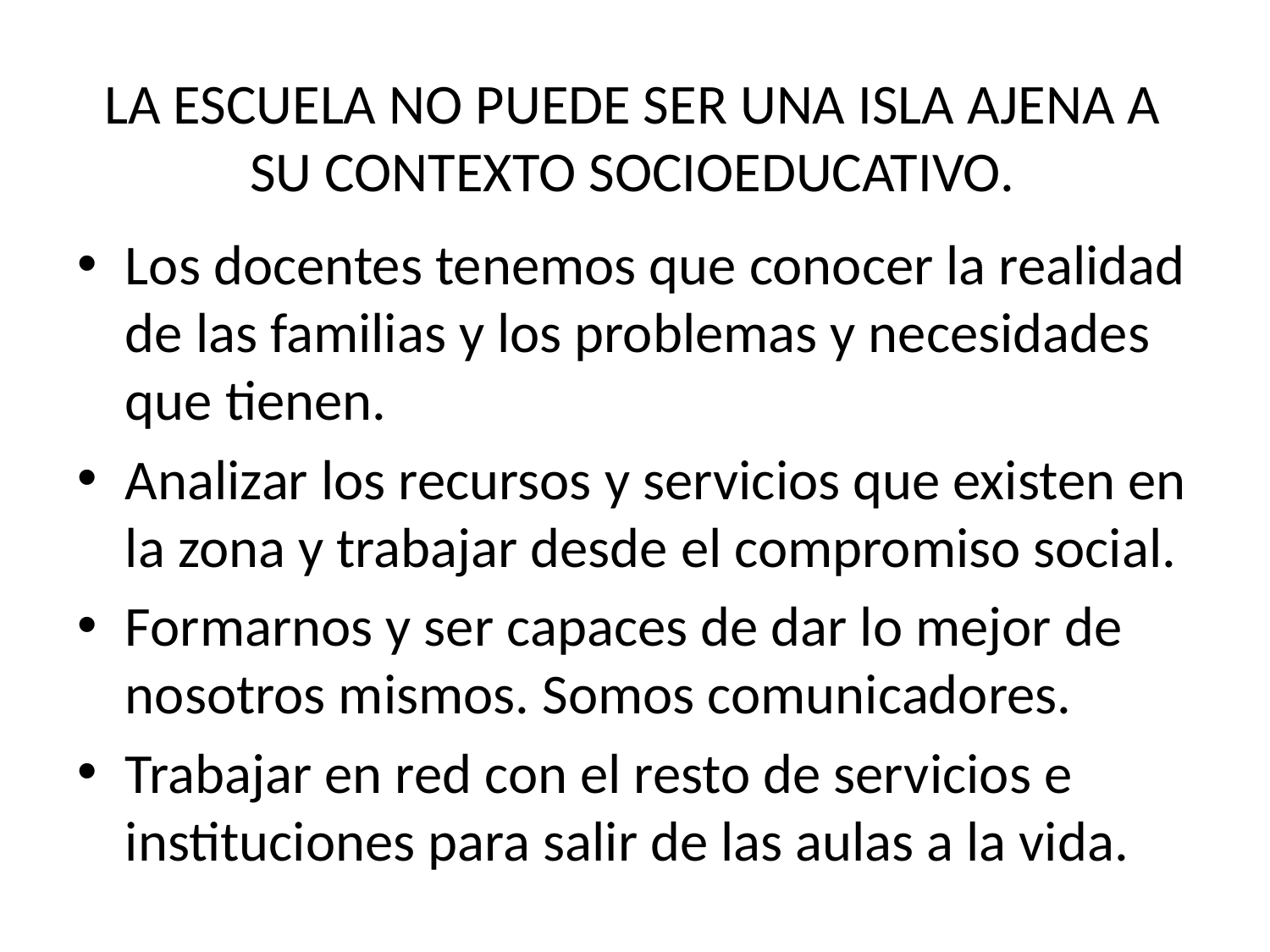

# LA ESCUELA NO PUEDE SER UNA ISLA AJENA A SU CONTEXTO SOCIOEDUCATIVO.
Los docentes tenemos que conocer la realidad de las familias y los problemas y necesidades que tienen.
Analizar los recursos y servicios que existen en la zona y trabajar desde el compromiso social.
Formarnos y ser capaces de dar lo mejor de nosotros mismos. Somos comunicadores.
Trabajar en red con el resto de servicios e instituciones para salir de las aulas a la vida.